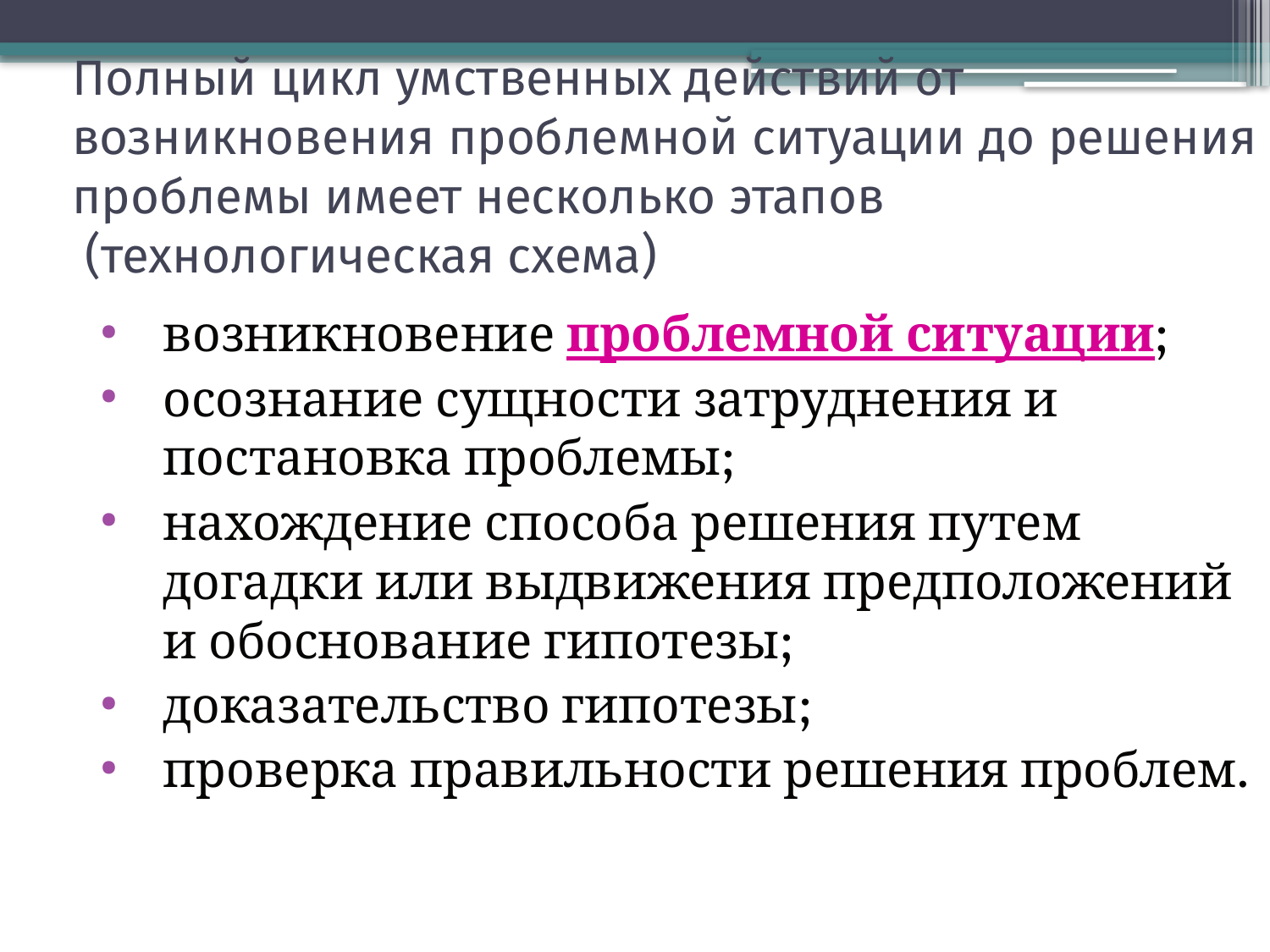

Полный цикл умственных действий от возникновения проблемной ситуации до решения проблемы имеет несколько этапов
 (технологическая схема)
возникновение проблемной ситуации;
осознание сущности затруднения и    постановка проблемы;
нахождение способа решения путем догадки или выдвижения предположений и обоснование гипотезы;
доказательство гипотезы;
проверка правильности решения проблем.